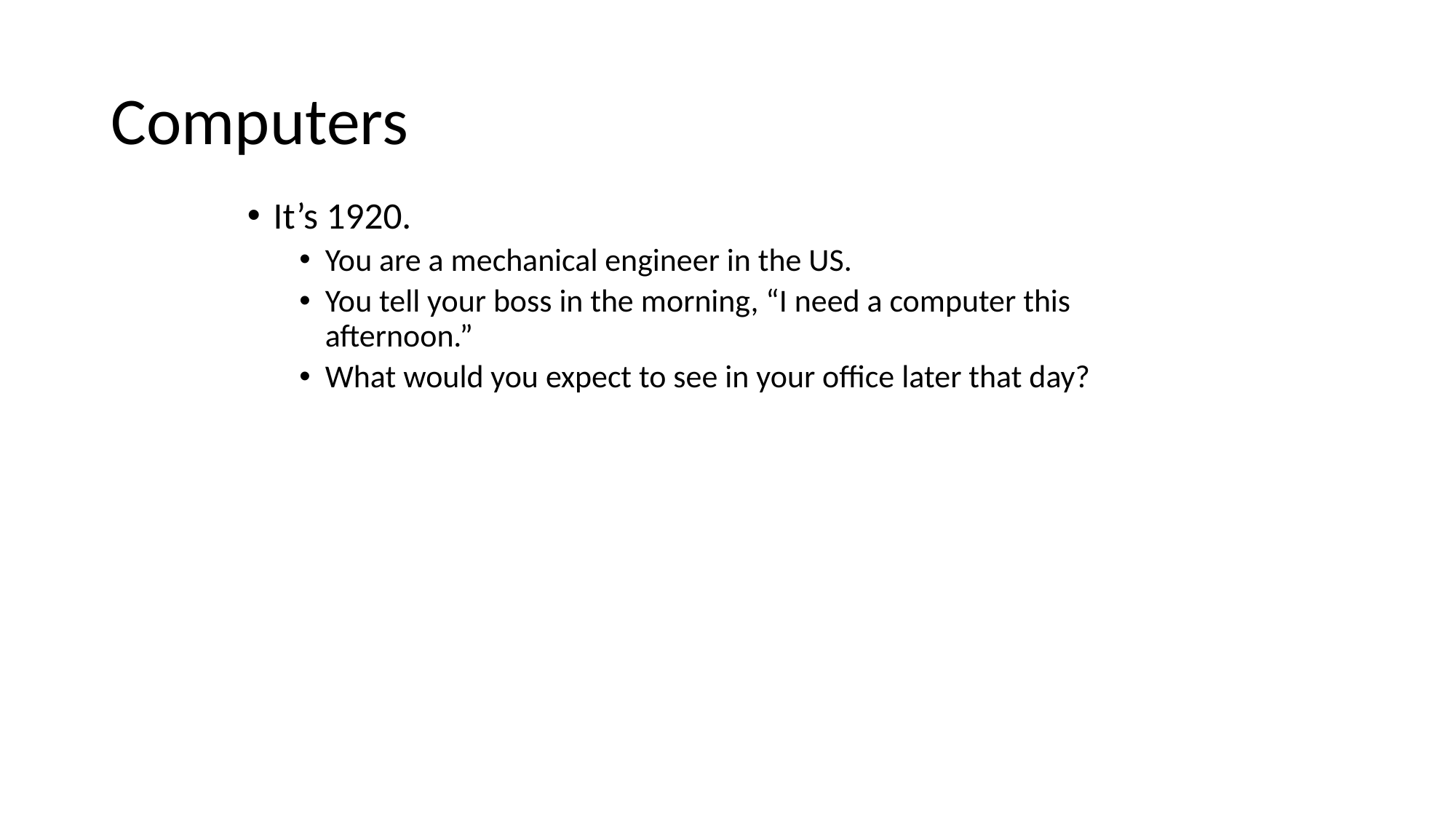

# Computers
It’s 1920.
You are a mechanical engineer in the US.
You tell your boss in the morning, “I need a computer this afternoon.”
What would you expect to see in your office later that day?